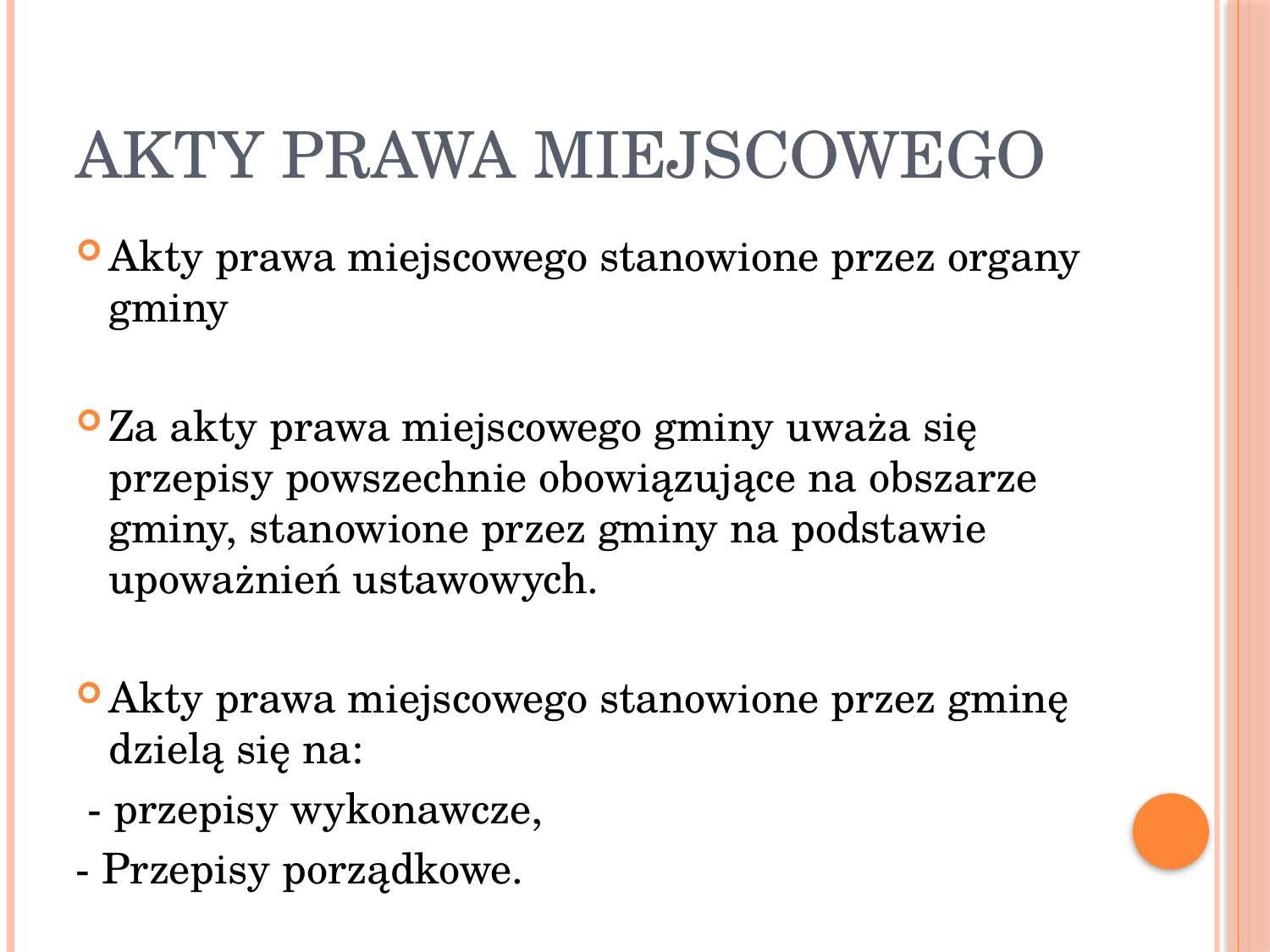

# Akty prawa miejscowego
Akty prawa miejscowego stanowione przez organy gminy

Za akty prawa miejscowego gminy uważa się przepisy powszechnie obowiązujące na obszarze gminy, stanowione przez gminy na podstawie upoważnień ustawowych.

Akty prawa miejscowego stanowione przez gminę dzielą się na:
 - przepisy wykonawcze,
- Przepisy porządkowe.